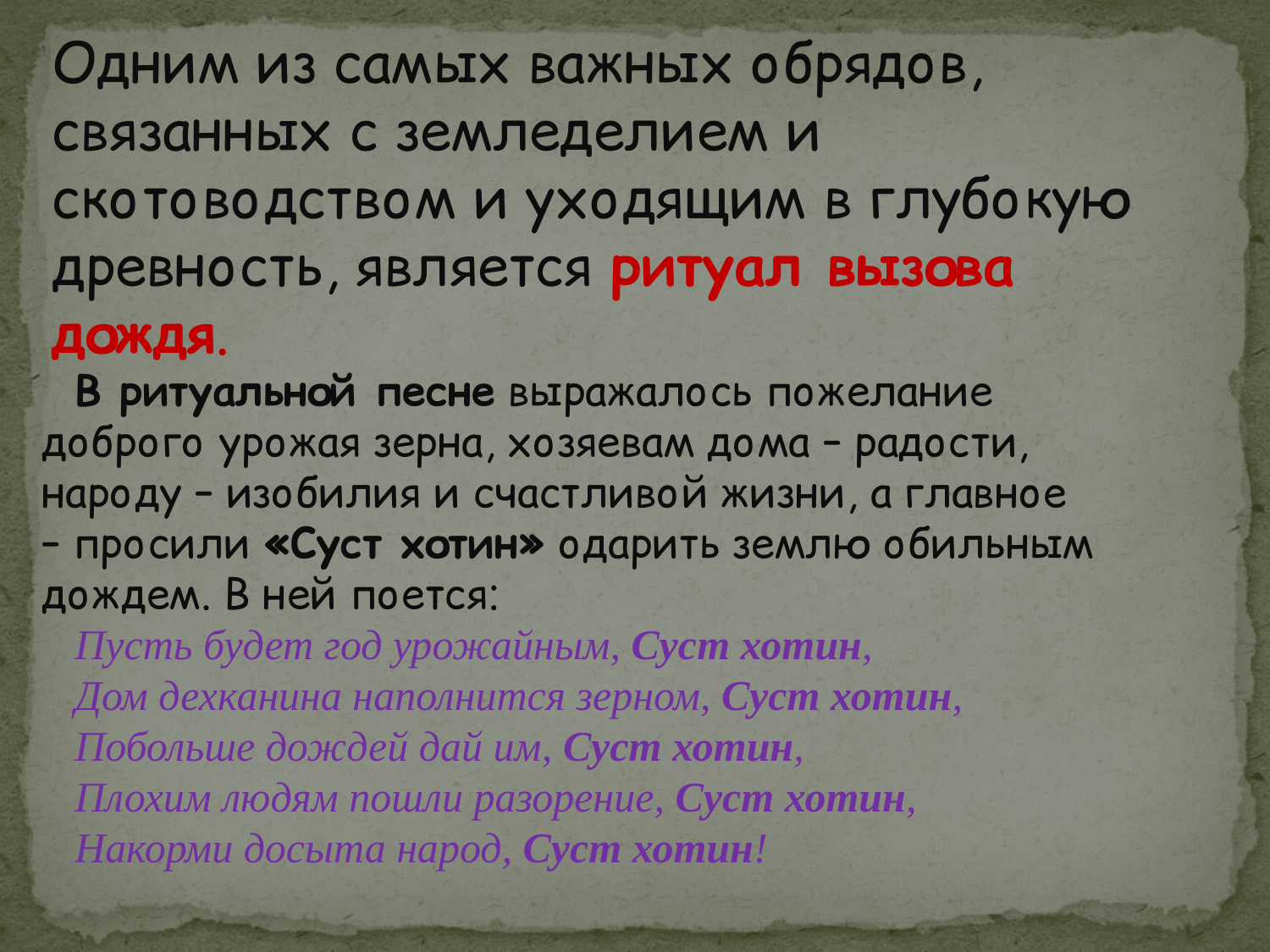

Одним из самых важных обрядов, связанных с земледелием и скотоводством и уходящим в глубокую древность, является ритуал вызова дождя.

В ритуальной песне выражалось пожелание доброго урожая зерна, хозяевам дома – радости, народу – изобилия и счастливой жизни, а главное – просили «Суст хотин» одарить землю обильным дождем. В ней поется:
Пусть будет год урожайным, Суст хотин,
Дом дехканина наполнится зерном, Суст хотин,
Побольше дождей дай им, Суст хотин,
Плохим людям пошли разорение, Суст хотин,
Накорми досыта народ, Суст хотин!